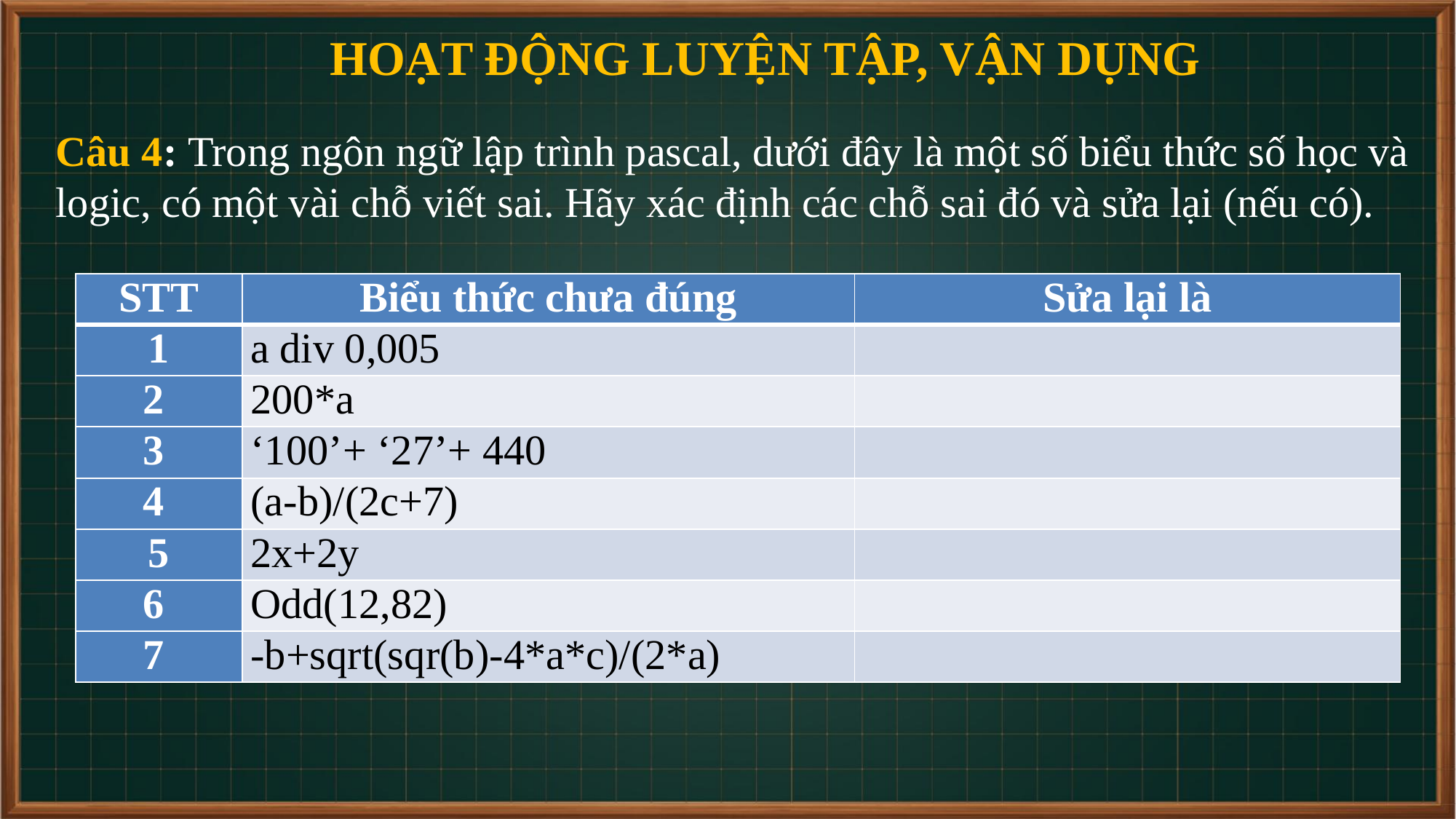

HOẠT ĐỘNG LUYỆN TẬP, VẬN DỤNG
Câu 4: Trong ngôn ngữ lập trình pascal, dưới đây là một số biểu thức số học và logic, có một vài chỗ viết sai. Hãy xác định các chỗ sai đó và sửa lại (nếu có).

| STT | Biểu thức chưa đúng | Sửa lại là |
| --- | --- | --- |
| 1 | a div 0,005 |  |
| 2 | 200\*a |  |
| 3 | ‘100’+ ‘27’+ 440 |  |
| 4 | (a-b)/(2c+7) |  |
| 5 | 2x+2y |  |
| 6 | Odd(12,82) |  |
| 7 | -b+sqrt(sqr(b)-4\*a\*c)/(2\*a) |  |